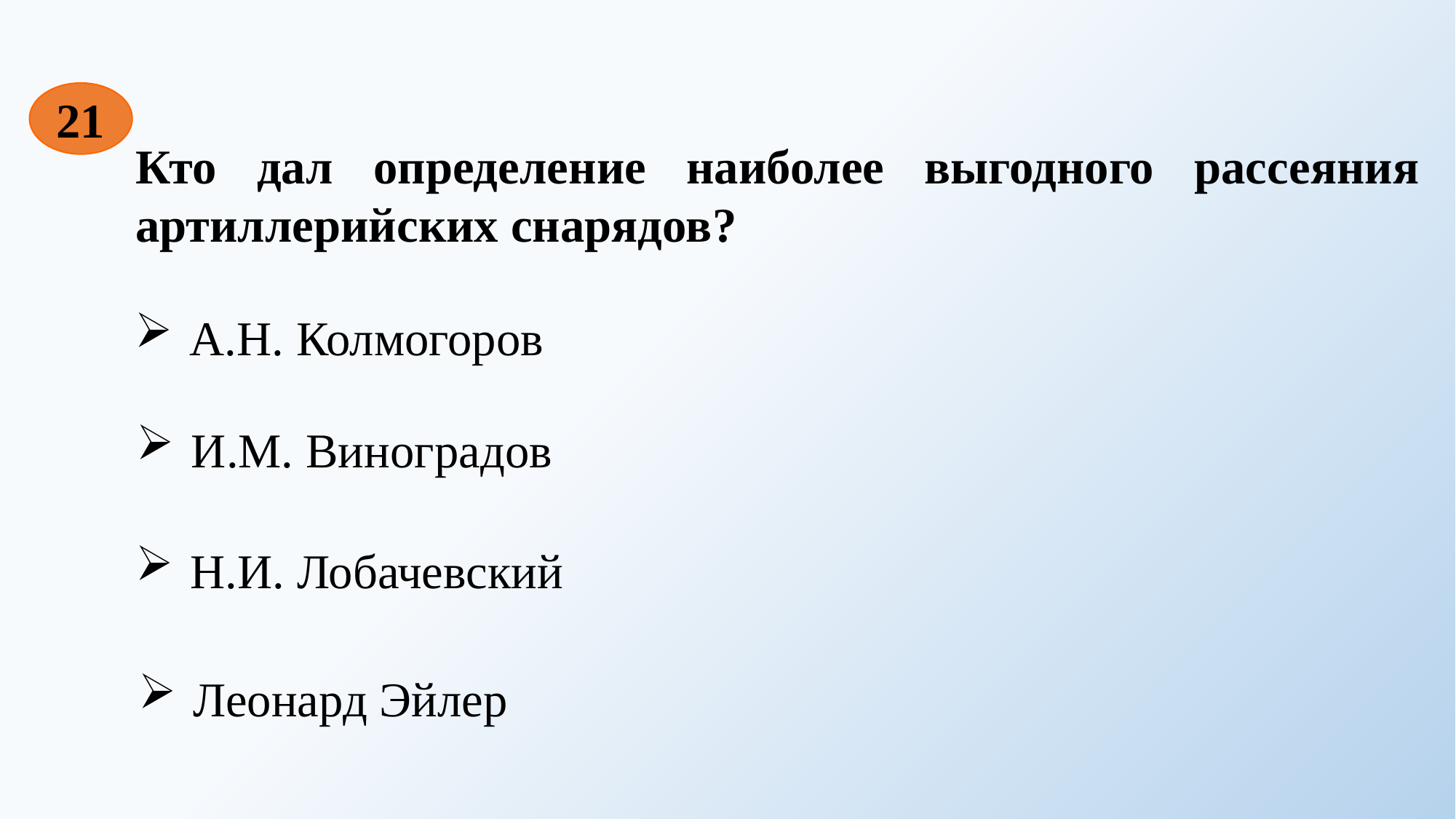

21
Кто дал определение наиболее выгодного рассеяния артиллерийских снарядов?
А.Н. Колмогоров
И.М. Виноградов
Н.И. Лобачевский
Леонард Эйлер